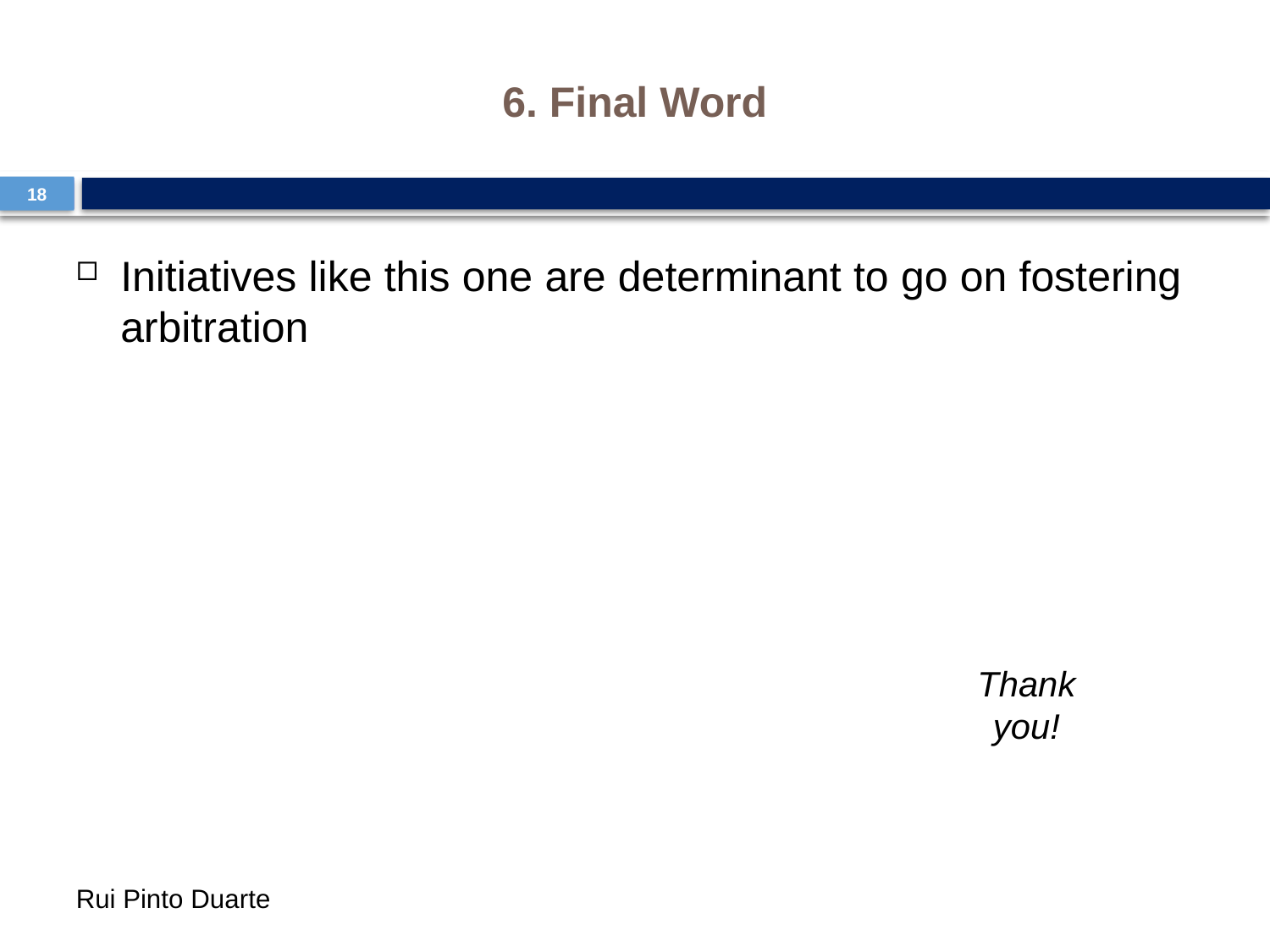

# 6. Final Word
18
Initiatives like this one are determinant to go on fostering  arbitration

Thank you!
Rui Pinto Duarte